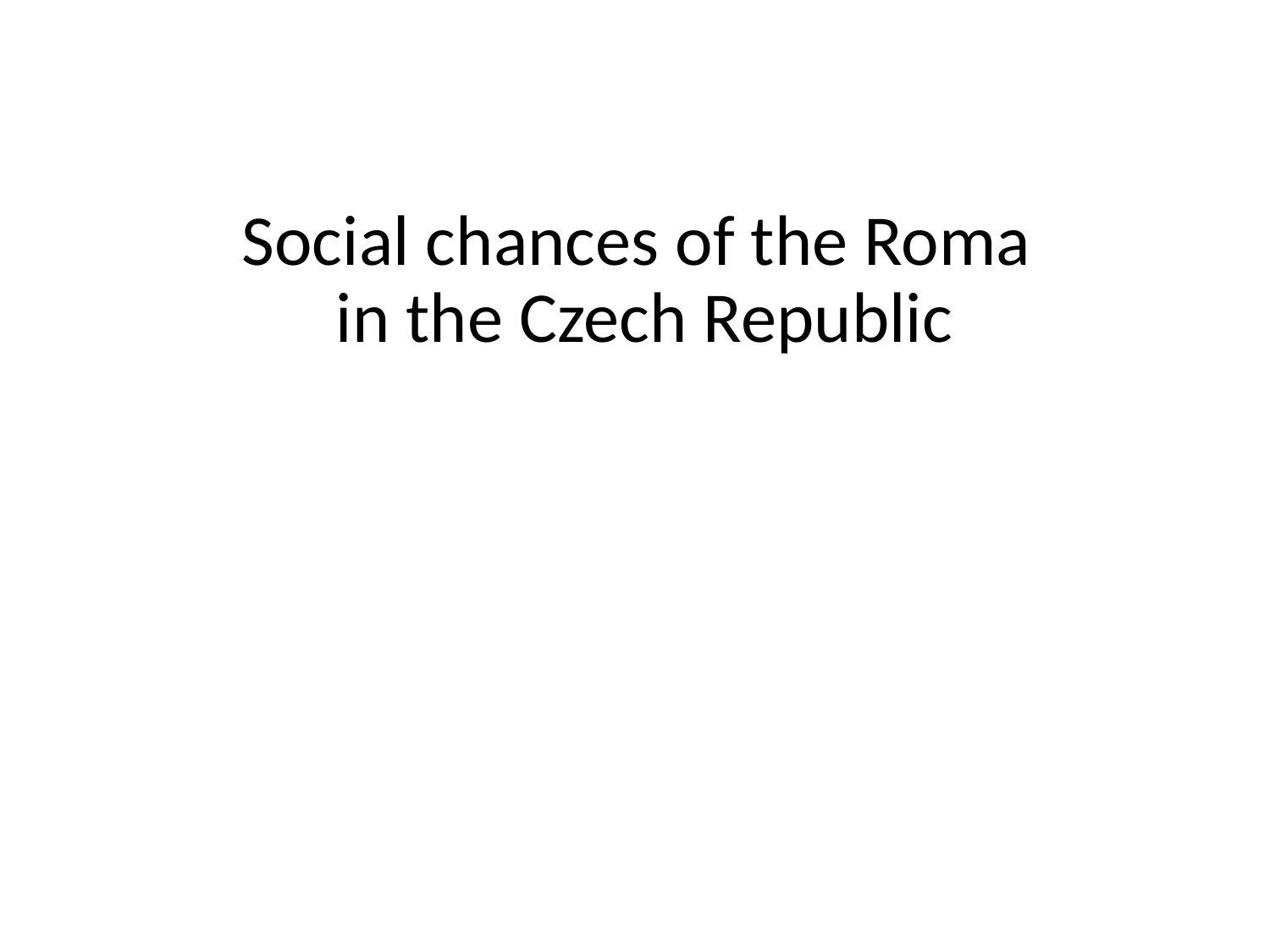

# Social chances of the Roma in the Czech Republic